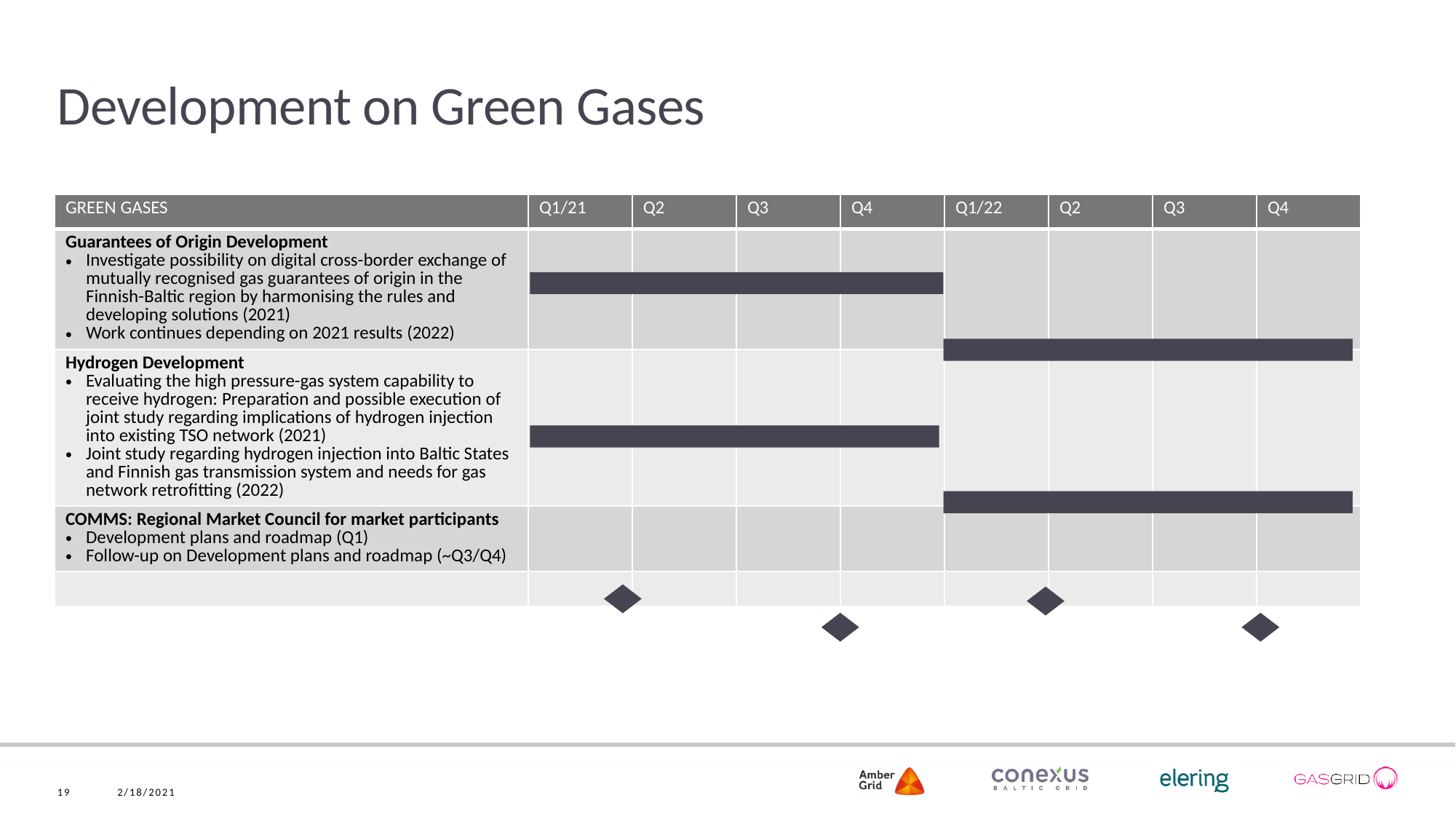

# Development on Green Gases
| GREEN GASES | Q1/21 | Q2 | Q3 | Q4 | Q1/22 | Q2 | Q3 | Q4 |
| --- | --- | --- | --- | --- | --- | --- | --- | --- |
| Guarantees of Origin Development Investigate possibility on digital cross-border exchange of mutually recognised gas guarantees of origin in the Finnish-Baltic region by harmonising the rules and developing solutions (2021) Work continues depending on 2021 results (2022) |  |  |  |  |  |  |  |  |
| Hydrogen Development Evaluating the high pressure-gas system capability to receive hydrogen: Preparation and possible execution of joint study regarding implications of hydrogen injection into existing TSO network (2021) Joint study regarding hydrogen injection into Baltic States and Finnish gas transmission system and needs for gas network retrofitting (2022) |  |  |  |  |  |  |  |  |
| COMMS: Regional Market Council for market participants Development plans and roadmap (Q1) Follow-up on Development plans and roadmap (~Q3/Q4) |  |  |  |  |  |  |  |  |
|  |  |  |  |  |  |  |  |  |

19
2/18/2021